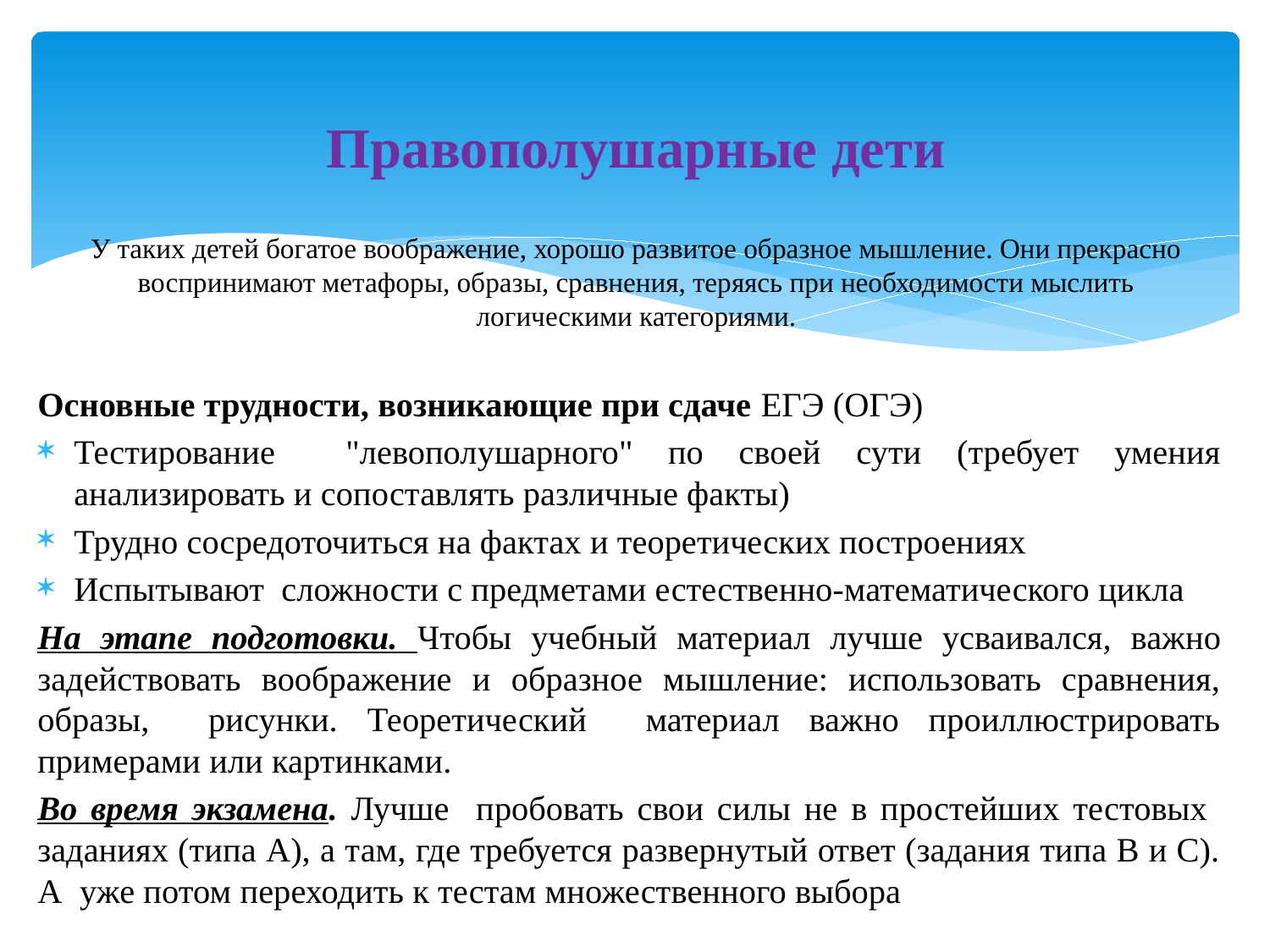

# Правополушарные дети У таких детей богатое воображение, хорошо развитое образное мышление. Они прекрасно воспринимают метафоры, образы, сравнения, теряясь при необходимости мыслить логическими категориями.
Основные трудности, возникающие при сдаче ЕГЭ (ОГЭ)
Тестирование  "левополушарного" по своей сути (требует умения анализировать и сопоставлять различные факты)
Трудно сосредоточиться на фактах и теоретических построениях
Испытывают  сложности с предметами естественно-математического цикла
На этапе подготовки. Чтобы учебный материал лучше усваивался, важно задействовать воображение и образное мышление: использовать сравнения, образы,  рисунки. Теоретический  материал важно проиллюстрировать примерами или картинками.
Во время экзамена. Лучше  пробовать свои силы не в простейших тестовых  заданиях (типа А), а там, где требуется развернутый ответ (задания типа В и С). А  уже потом переходить к тестам множественного выбора